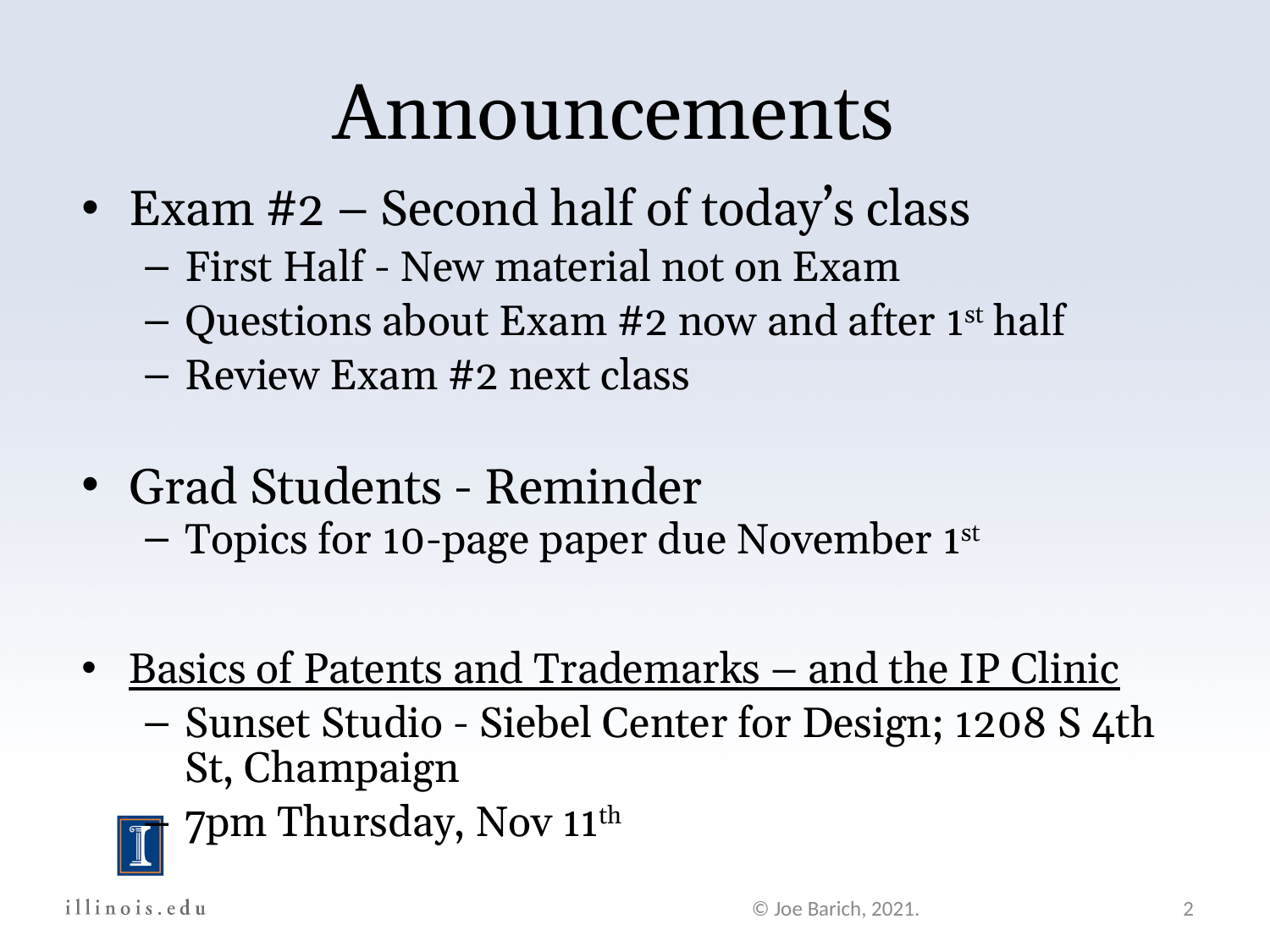

Announcements
Exam #2 – Second half of today’s class
First Half - New material not on Exam
Questions about Exam #2 now and after 1st half
Review Exam #2 next class

Grad Students - Reminder
Topics for 10-page paper due November 1st

Basics of Patents and Trademarks – and the IP Clinic
Sunset Studio - Siebel Center for Design; 1208 S 4th St, Champaign
7pm Thursday, Nov 11th
© Joe Barich, 2021.
2